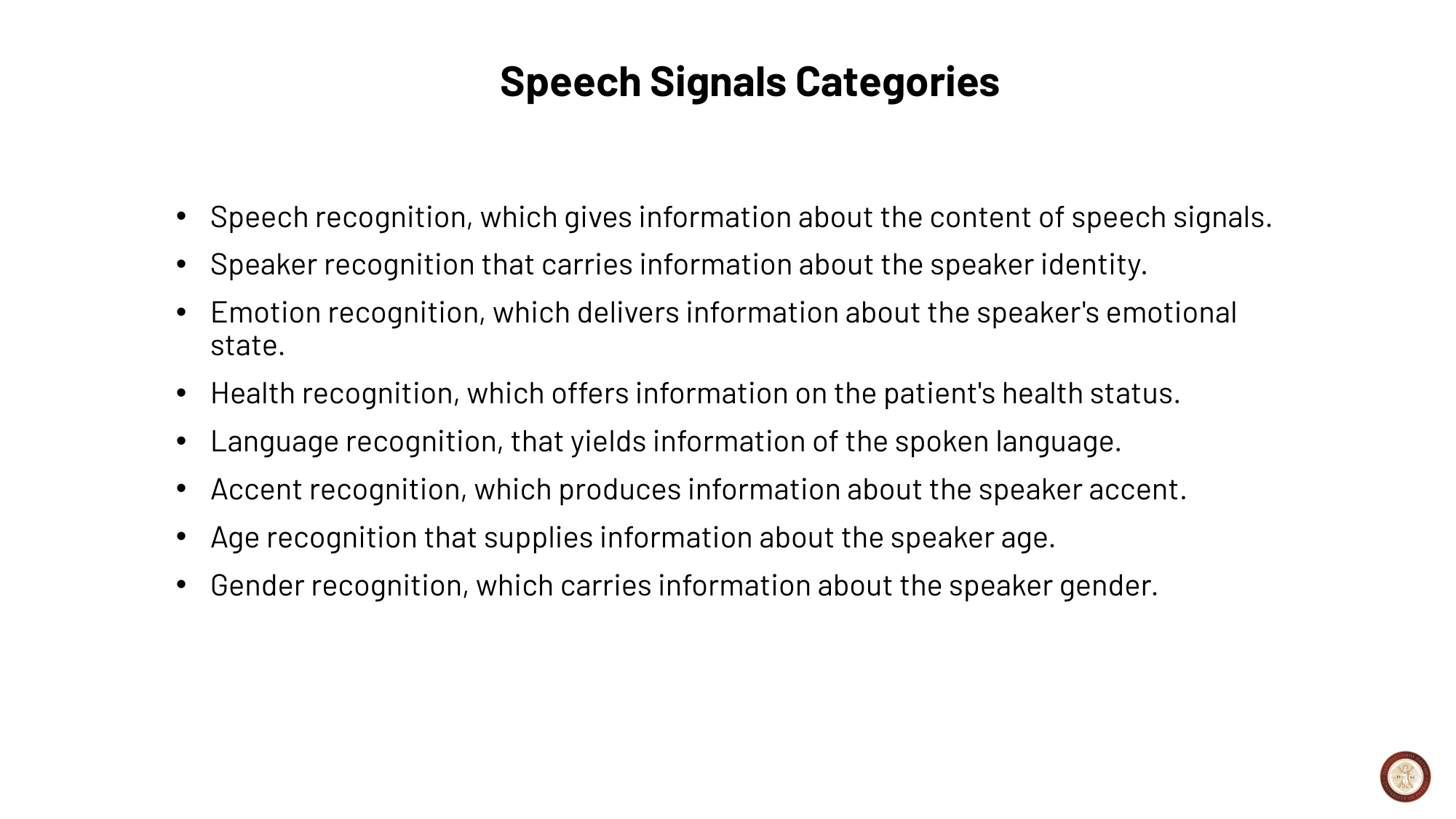

# Speech Signals Categories
Speech recognition, which gives information about the content of speech signals.
Speaker recognition that carries information about the speaker identity.
Emotion recognition, which delivers information about the speaker's emotional state.
Health recognition, which offers information on the patient's health status.
Language recognition, that yields information of the spoken language.
Accent recognition, which produces information about the speaker accent.
Age recognition that supplies information about the speaker age.
Gender recognition, which carries information about the speaker gender.